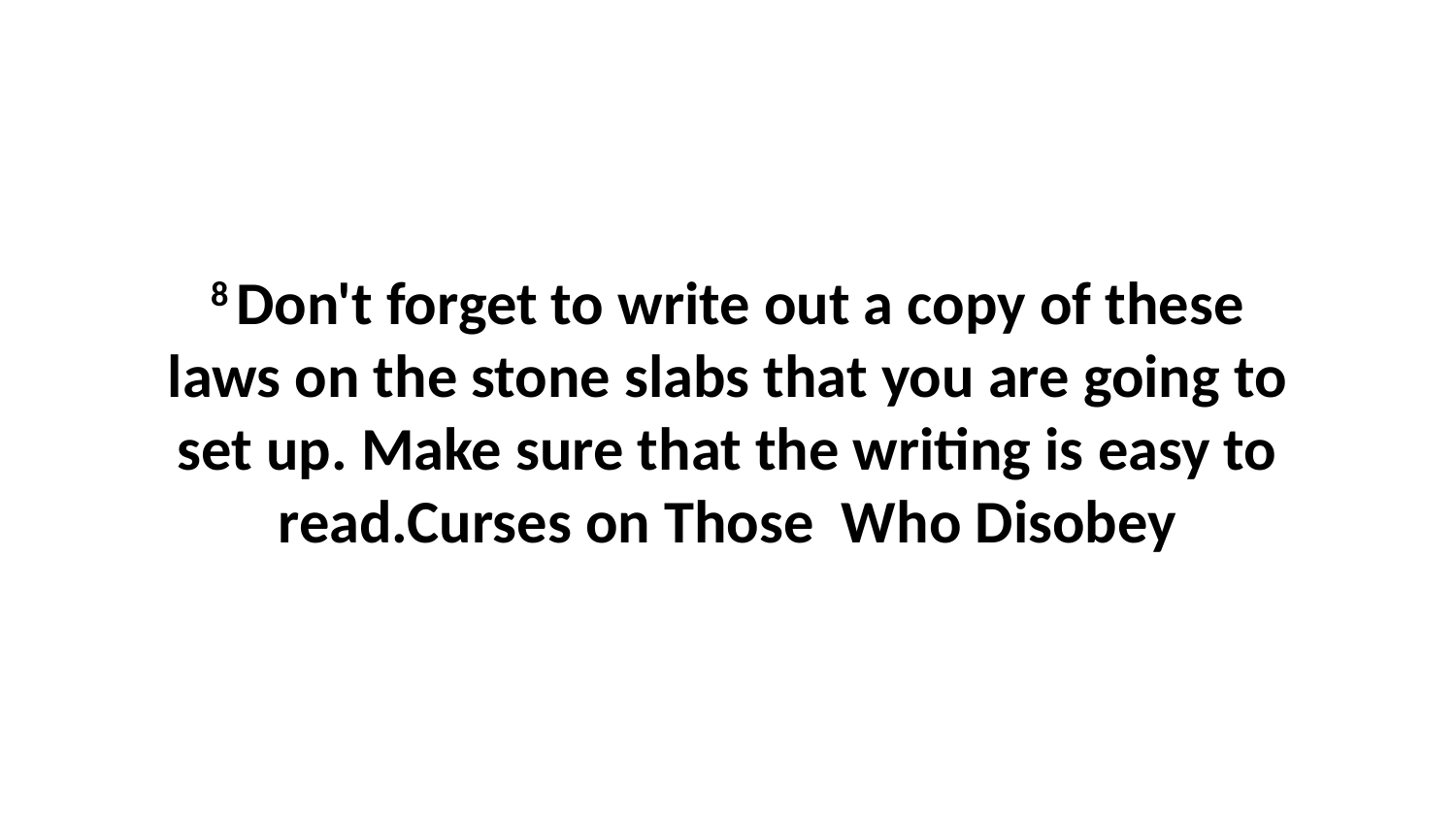

8 Don't forget to write out a copy of these laws on the stone slabs that you are going to set up. Make sure that the writing is easy to read.Curses on Those  Who Disobey